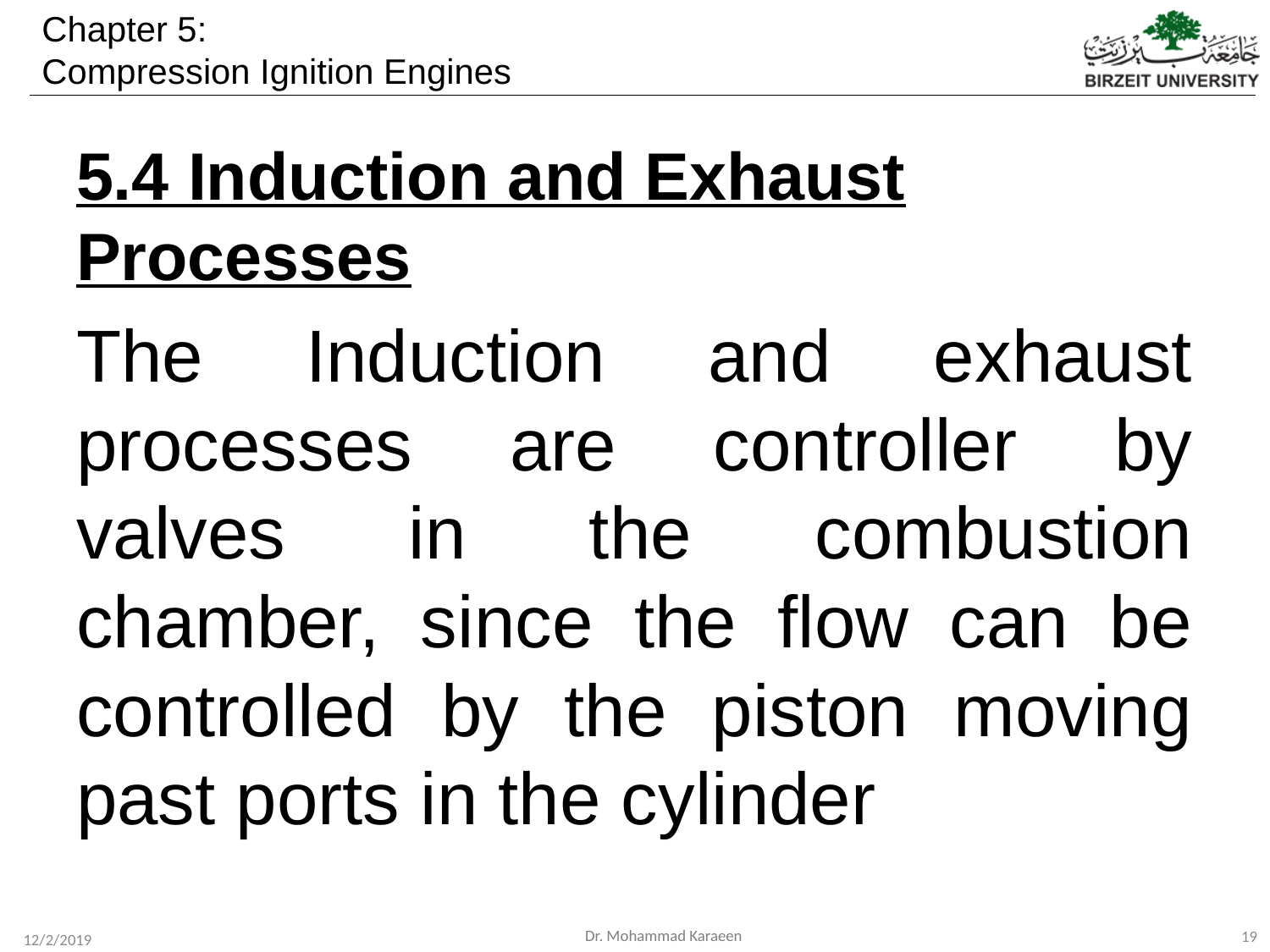

5.4 Induction and Exhaust Processes
The Induction and exhaust processes are controller by valves in the combustion chamber, since the flow can be controlled by the piston moving past ports in the cylinder
19
12/2/2019